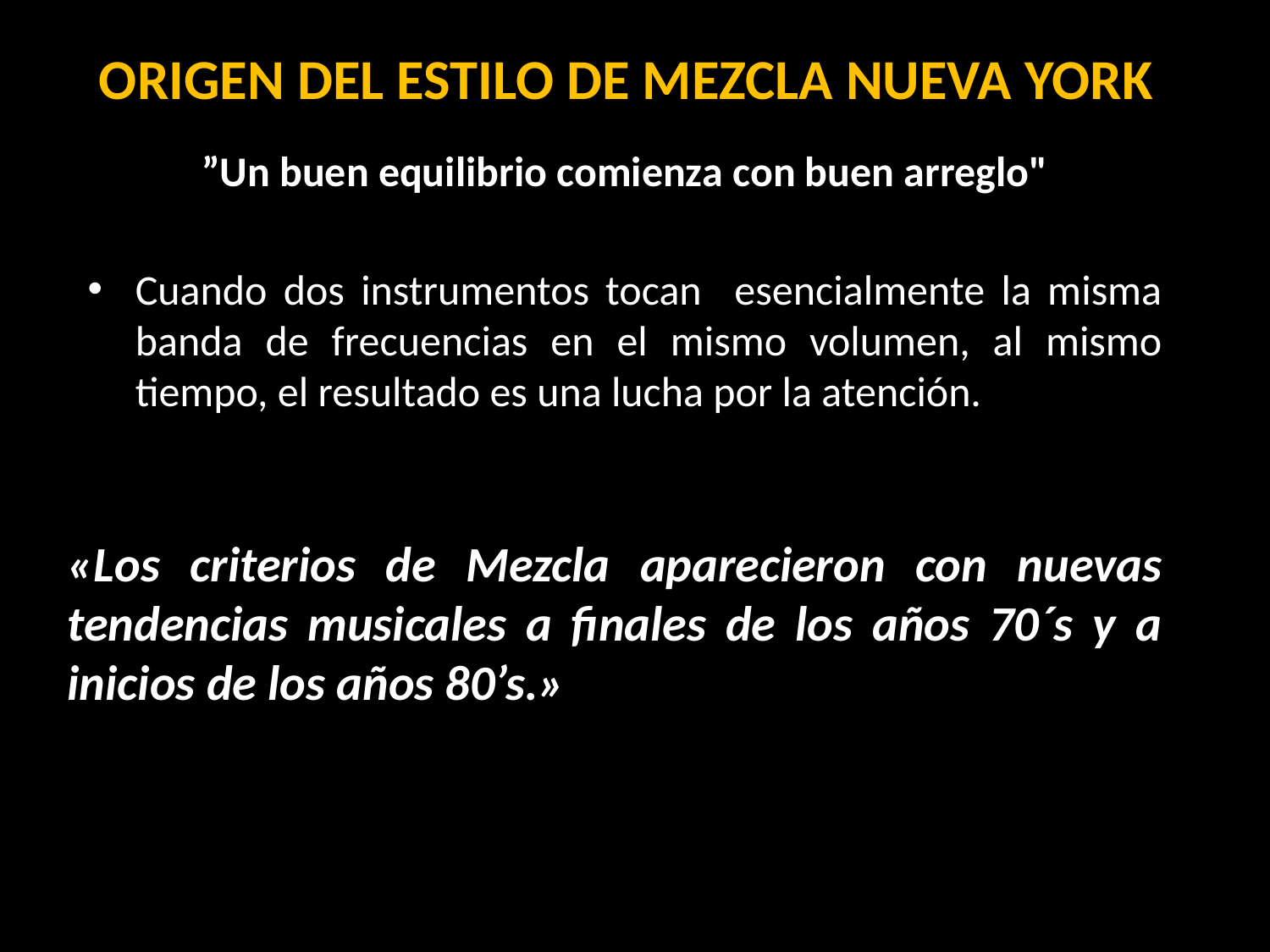

# ORIGEN DEL ESTILO DE MEZCLA NUEVA YORK
”Un buen equilibrio comienza con buen arreglo"

Cuando dos instrumentos tocan  esencialmente la misma banda de frecuencias en el mismo volumen, al mismo tiempo, el resultado es una lucha por la atención.

«Los criterios de Mezcla aparecieron con nuevas tendencias musicales a finales de los años 70´s y a inicios de los años 80’s.»